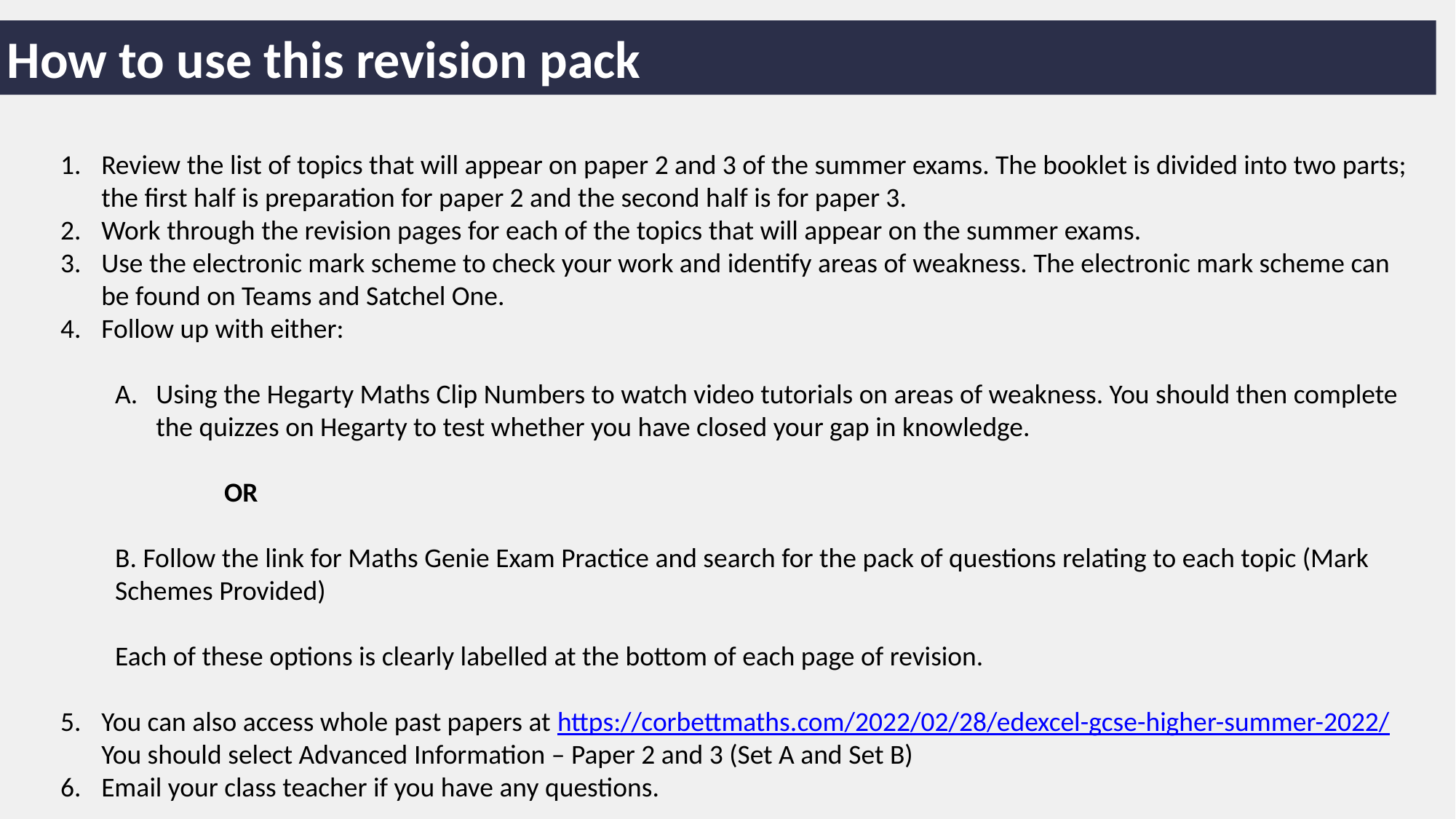

# How to use this revision pack
Review the list of topics that will appear on paper 2 and 3 of the summer exams. The booklet is divided into two parts; the first half is preparation for paper 2 and the second half is for paper 3.
Work through the revision pages for each of the topics that will appear on the summer exams.
Use the electronic mark scheme to check your work and identify areas of weakness. The electronic mark scheme can be found on Teams and Satchel One.
Follow up with either:

Using the Hegarty Maths Clip Numbers to watch video tutorials on areas of weakness. You should then complete the quizzes on Hegarty to test whether you have closed your gap in knowledge.

	OR

B. Follow the link for Maths Genie Exam Practice and search for the pack of questions relating to each topic (Mark Schemes Provided)

Each of these options is clearly labelled at the bottom of each page of revision.

You can also access whole past papers at https://corbettmaths.com/2022/02/28/edexcel-gcse-higher-summer-2022/ You should select Advanced Information – Paper 2 and 3 (Set A and Set B)
Email your class teacher if you have any questions.